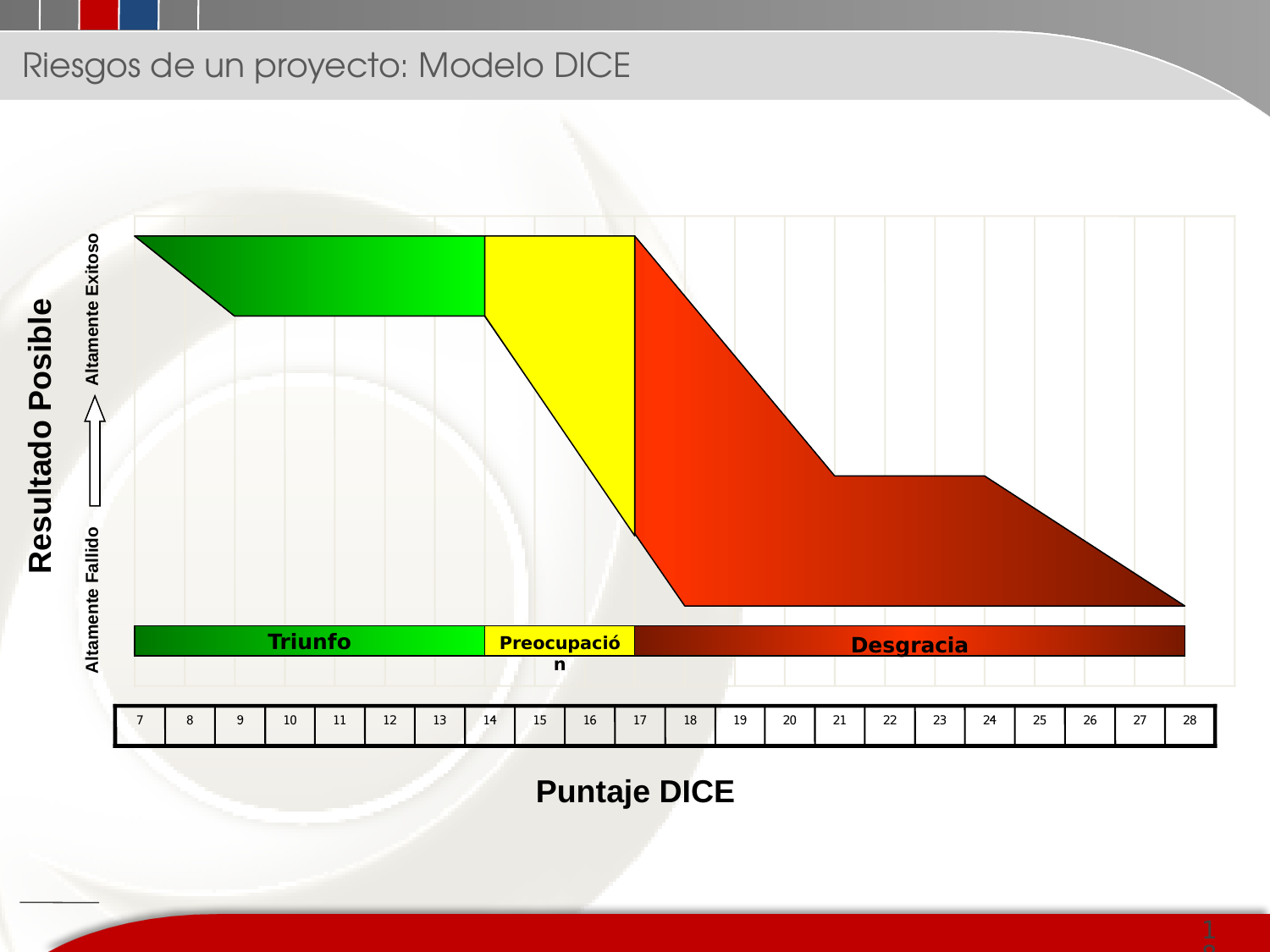

# Riesgos de un proyecto: Modelo DICE

Resultado Posible
Altamente Fallido	       Altamente Exitoso
Triunfo
Preocupación
Desgracia

7

8

9

10

11

12

13

14

15

16

17

18

19

20

21

22

23

24

25

26

27

28

Puntaje DICE
18